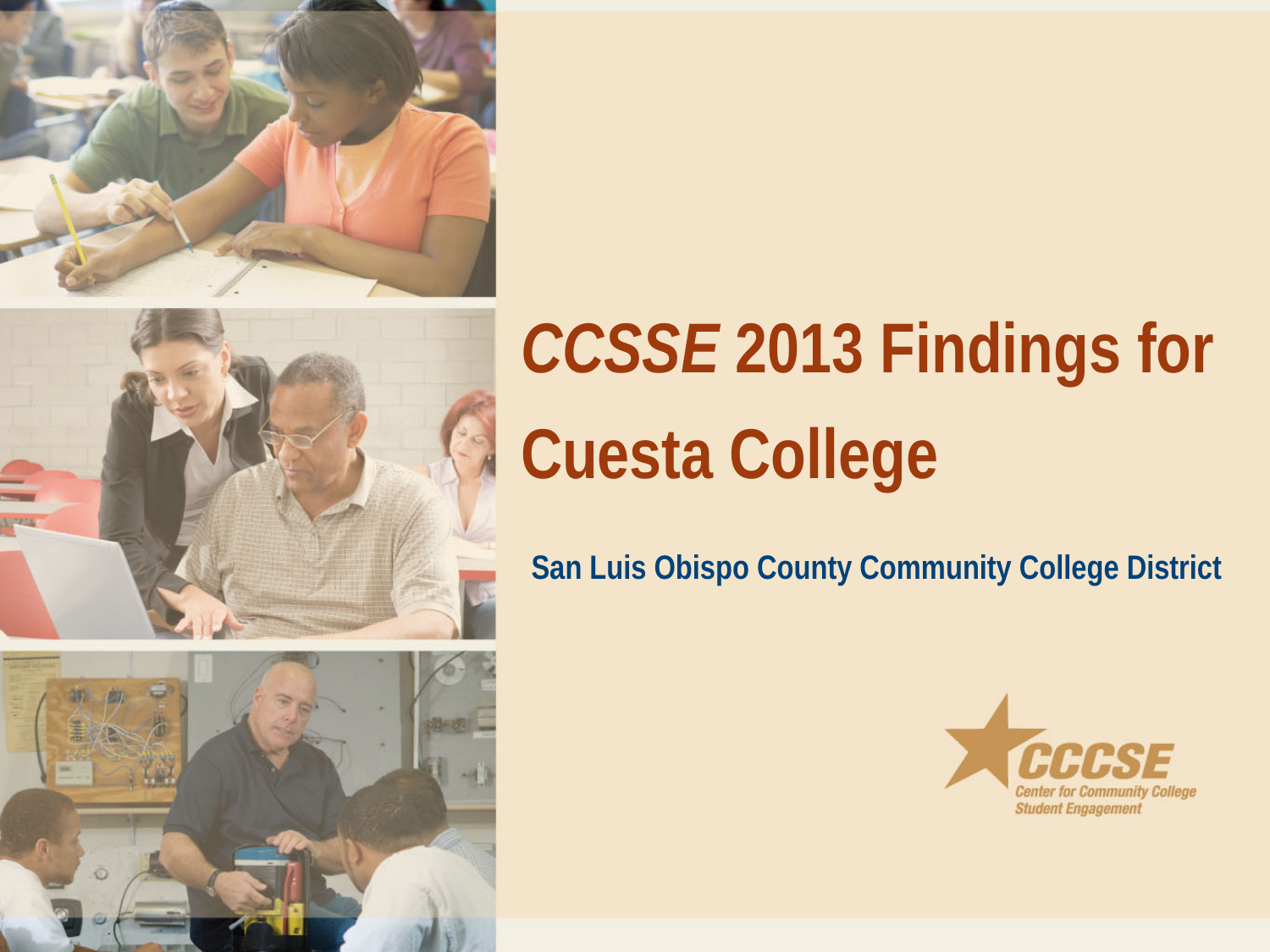

# CCSSE 2013 Findings for Cuesta College
San Luis Obispo County Community College District